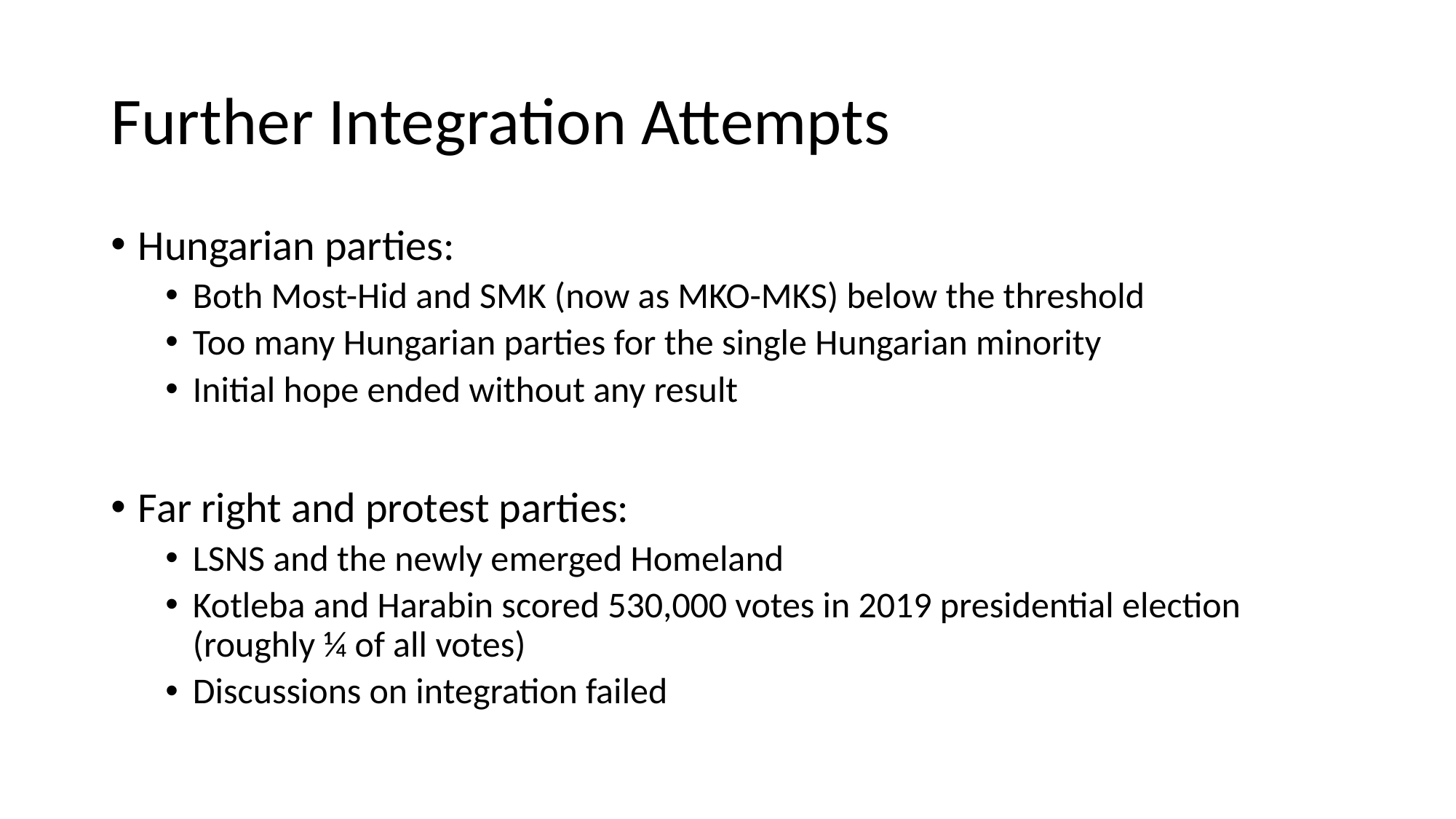

# Further Integration Attempts
Hungarian parties:
Both Most-Hid and SMK (now as MKO-MKS) below the threshold
Too many Hungarian parties for the single Hungarian minority
Initial hope ended without any result

Far right and protest parties:
LSNS and the newly emerged Homeland
Kotleba and Harabin scored 530,000 votes in 2019 presidential election (roughly ¼ of all votes)
Discussions on integration failed